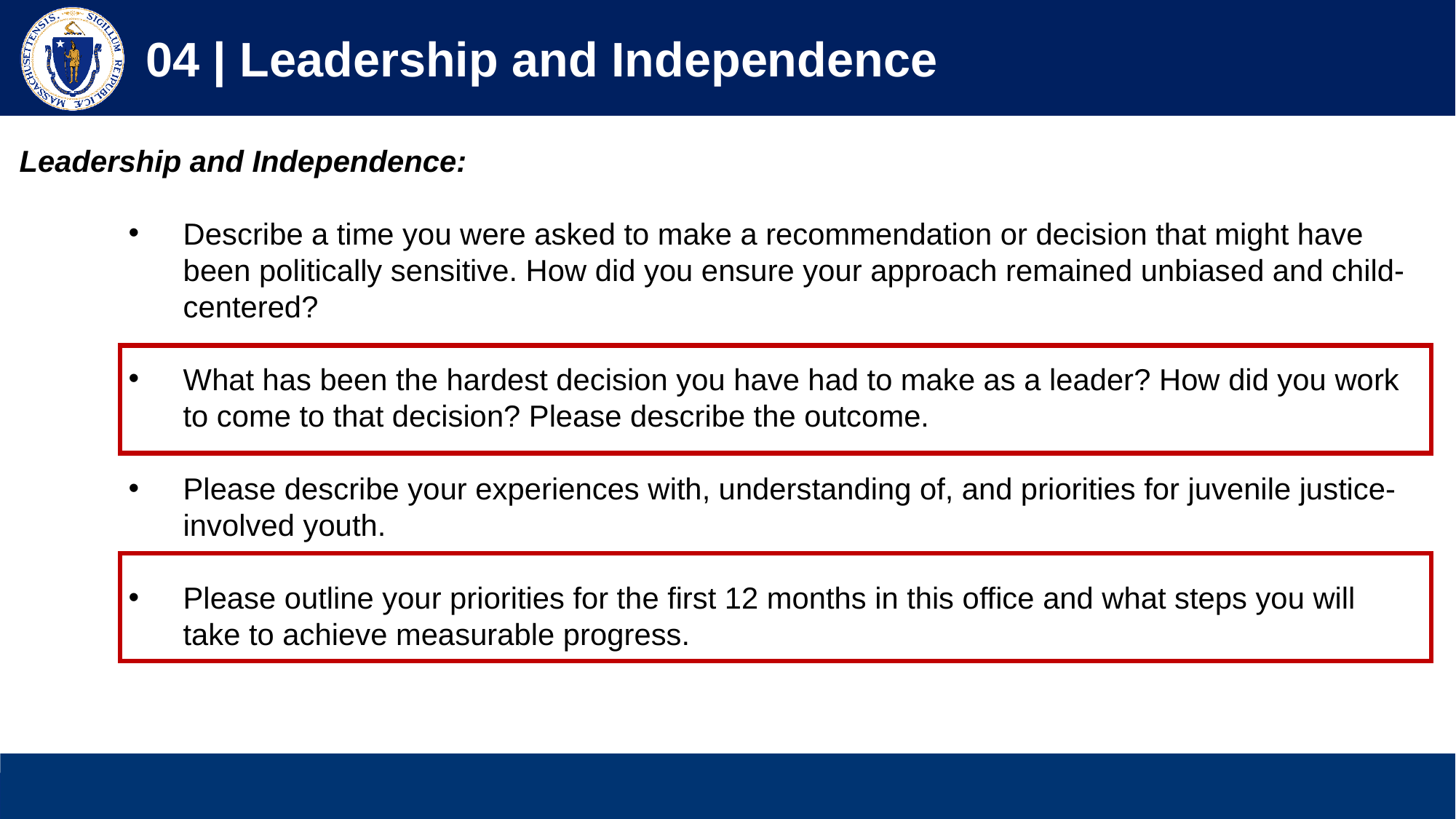

04 | Leadership and Independence
Leadership and Independence:
Describe a time you were asked to make a recommendation or decision that might have been politically sensitive. How did you ensure your approach remained unbiased and child-centered?
What has been the hardest decision you have had to make as a leader? How did you work to come to that decision? Please describe the outcome.
Please describe your experiences with, understanding of, and priorities for juvenile justice-involved youth.
Please outline your priorities for the first 12 months in this office and what steps you will take to achieve measurable progress.